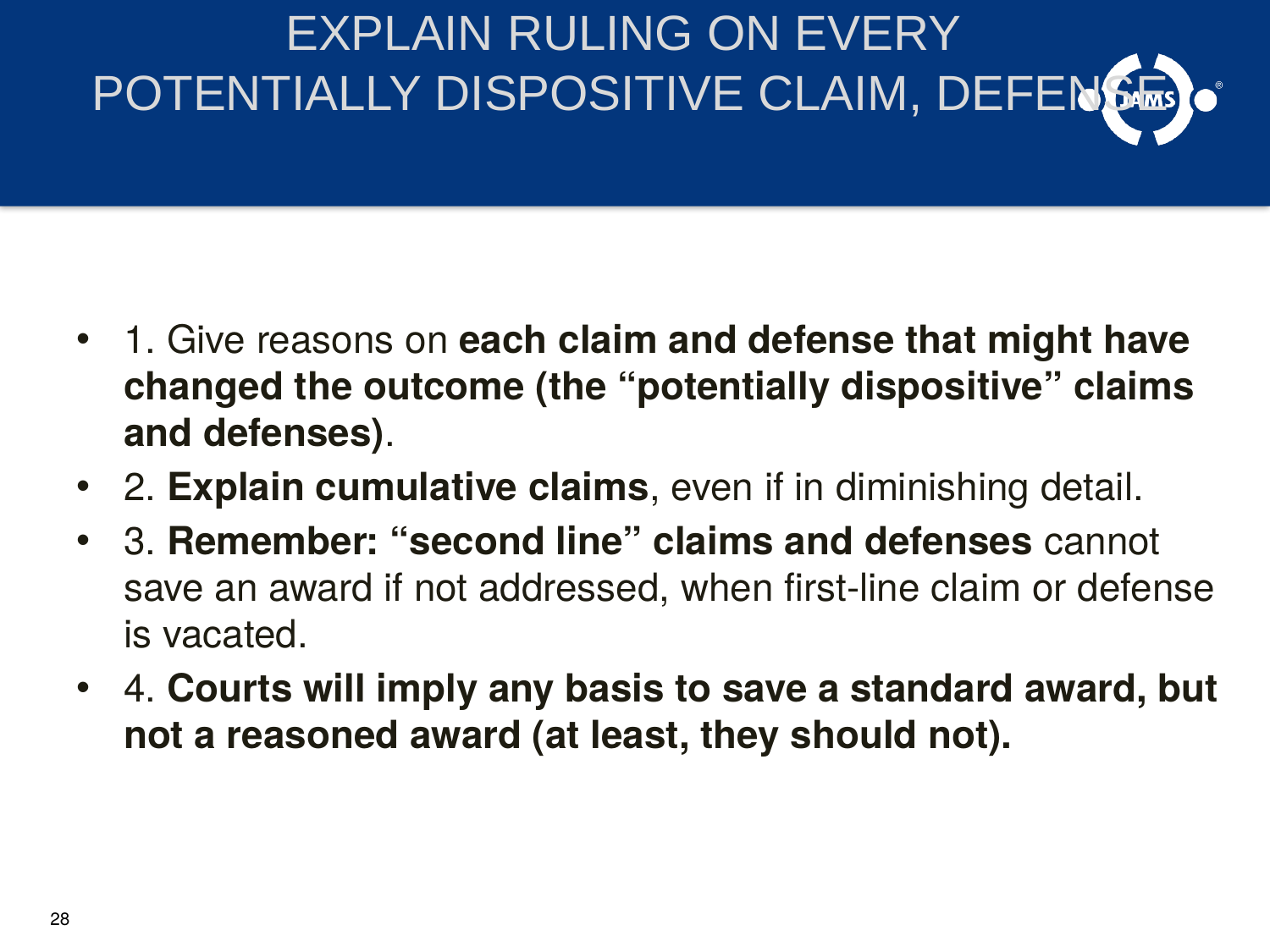

# EXPLAIN RULING ON EVERY POTENTIALLY DISPOSITIVE CLAIM, DEFENSE

1. Give reasons on each claim and defense that might have changed the outcome (the “potentially dispositive” claims and defenses).
2. Explain cumulative claims, even if in diminishing detail.
3. Remember: “second line” claims and defenses cannot save an award if not addressed, when first-line claim or defense is vacated.
4. Courts will imply any basis to save a standard award, but not a reasoned award (at least, they should not).
28